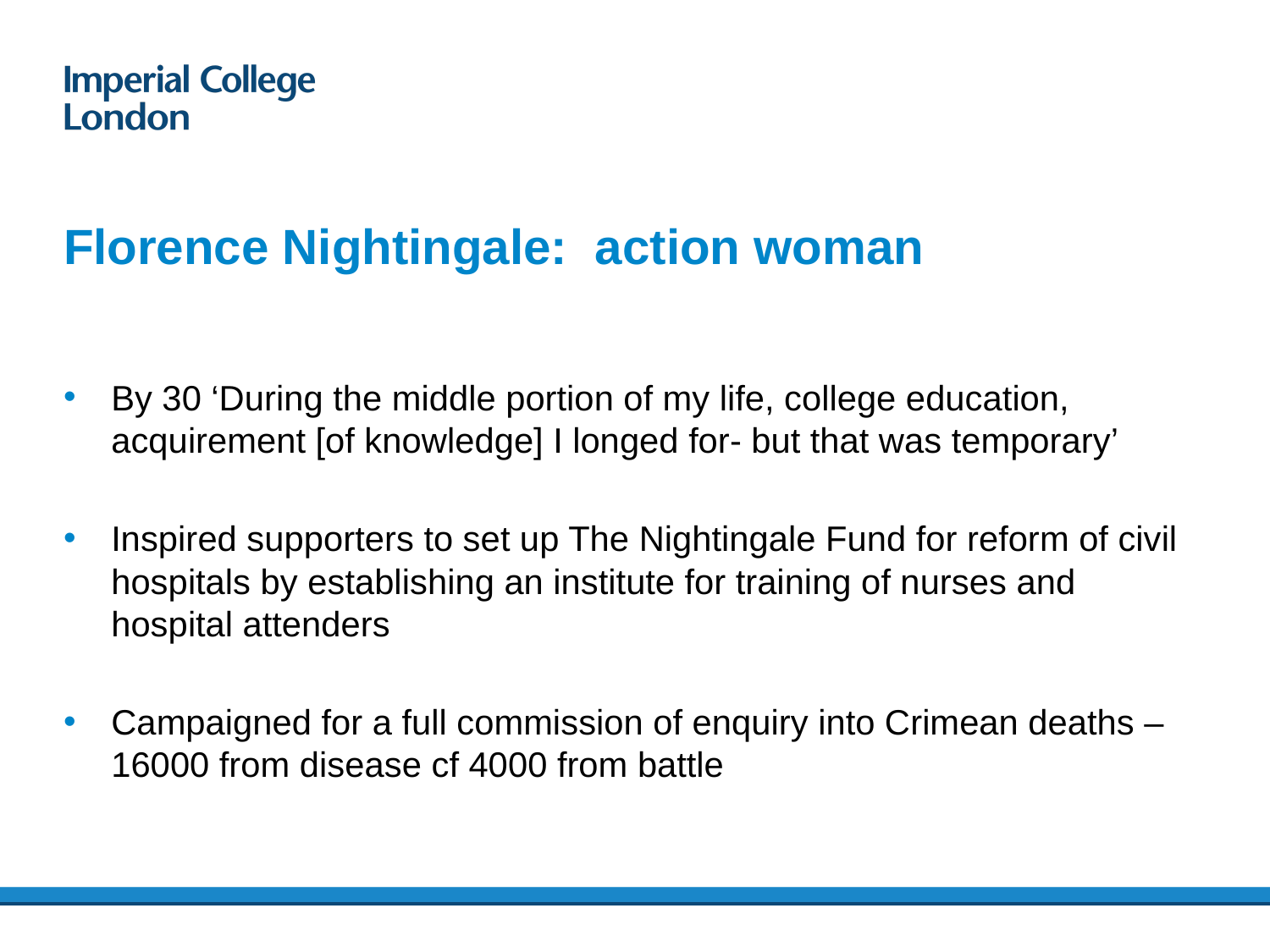

# Florence Nightingale:  action woman

By 30 ‘During the middle portion of my life, college education, acquirement [of knowledge] I longed for- but that was temporary’

Inspired supporters to set up The Nightingale Fund for reform of civil hospitals by establishing an institute for training of nurses and hospital attenders

Campaigned for a full commission of enquiry into Crimean deaths – 16000 from disease cf 4000 from battle